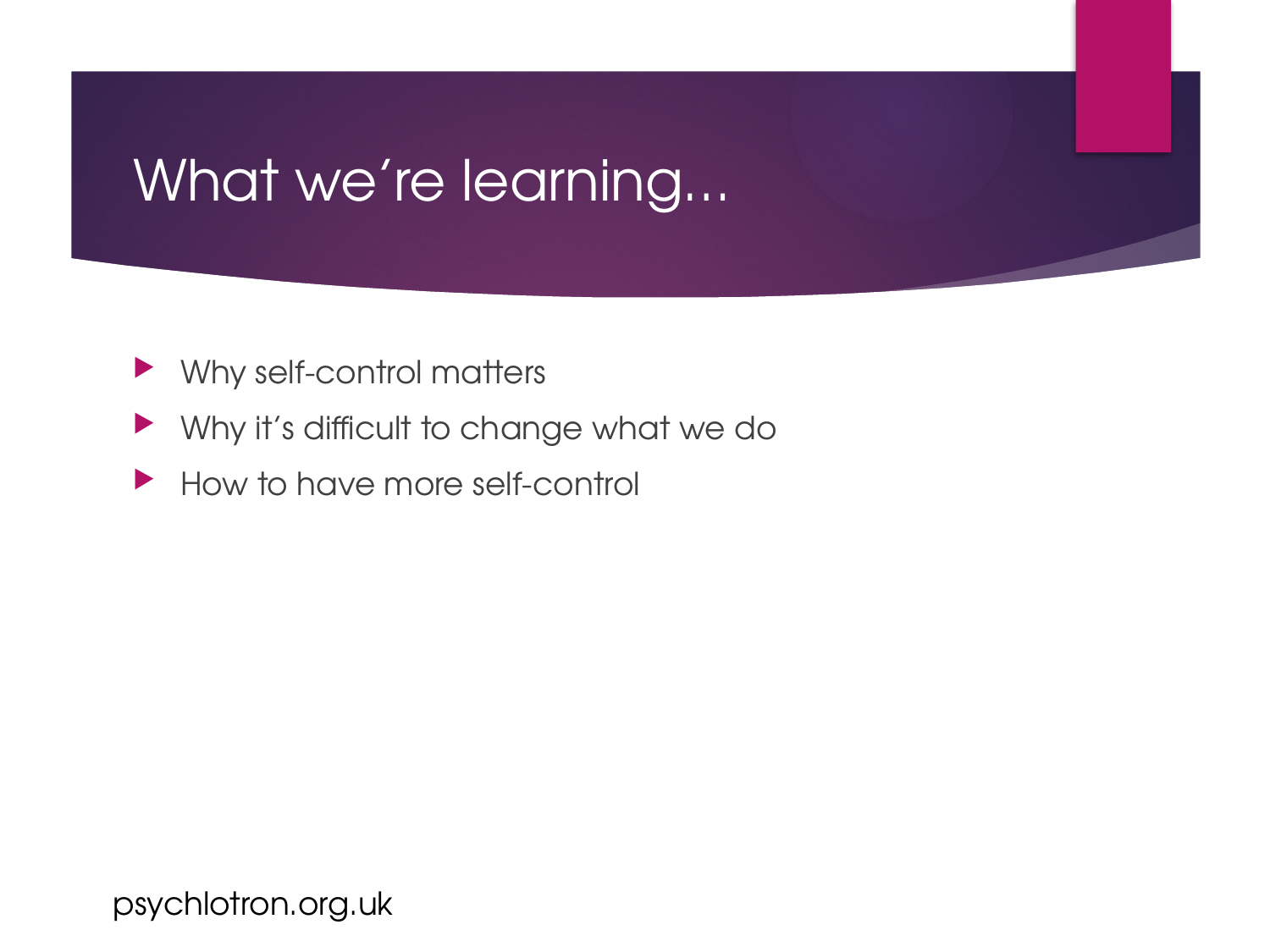

# What we’re learning…
Why self-control matters
Why it’s difficult to change what we do
How to have more self-control